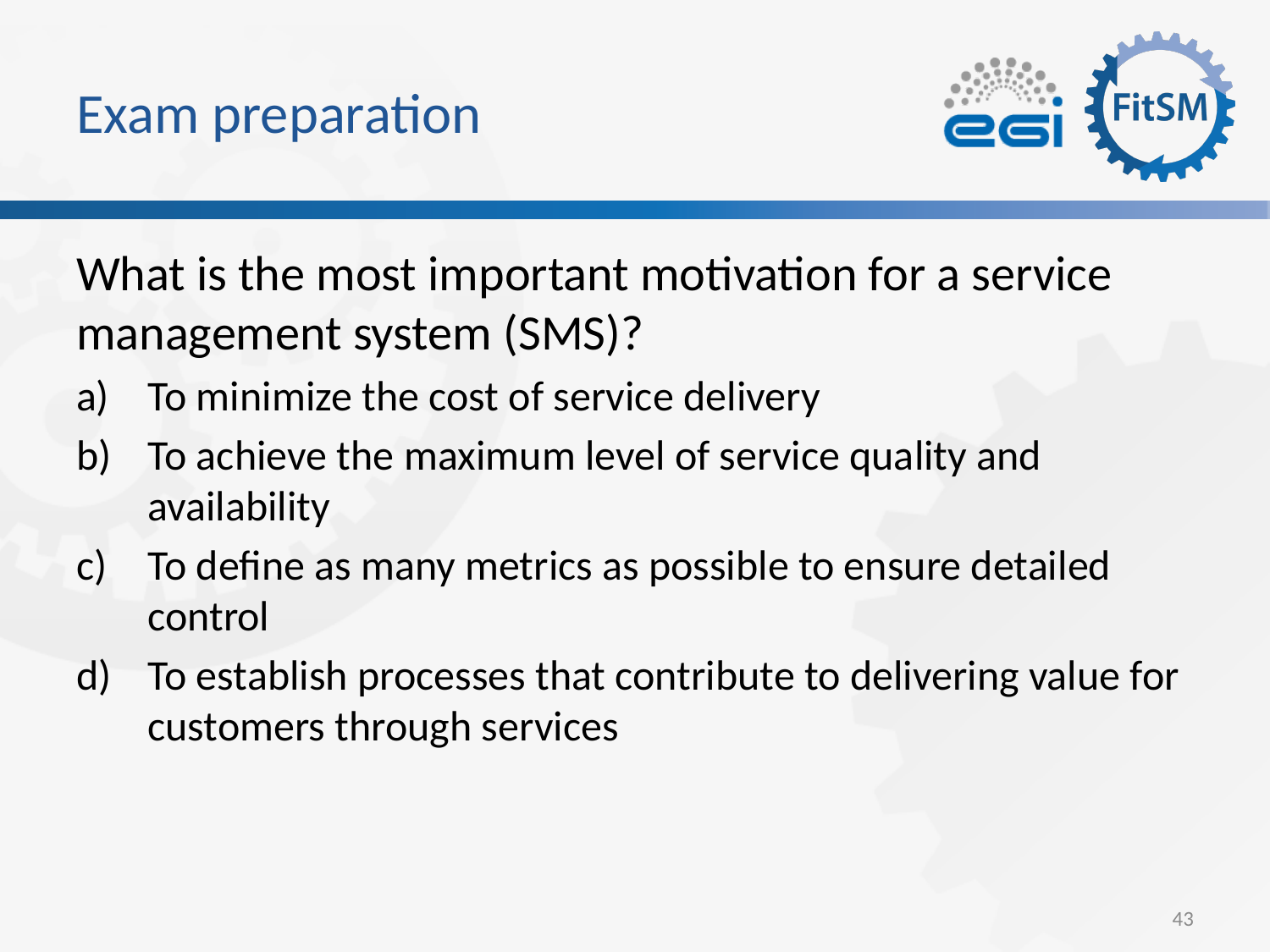

# Exam preparation
What is the most important motivation for a service management system (SMS)?
To minimize the cost of service delivery
To achieve the maximum level of service quality and availability
To define as many metrics as possible to ensure detailed control
To establish processes that contribute to delivering value for customers through services
43